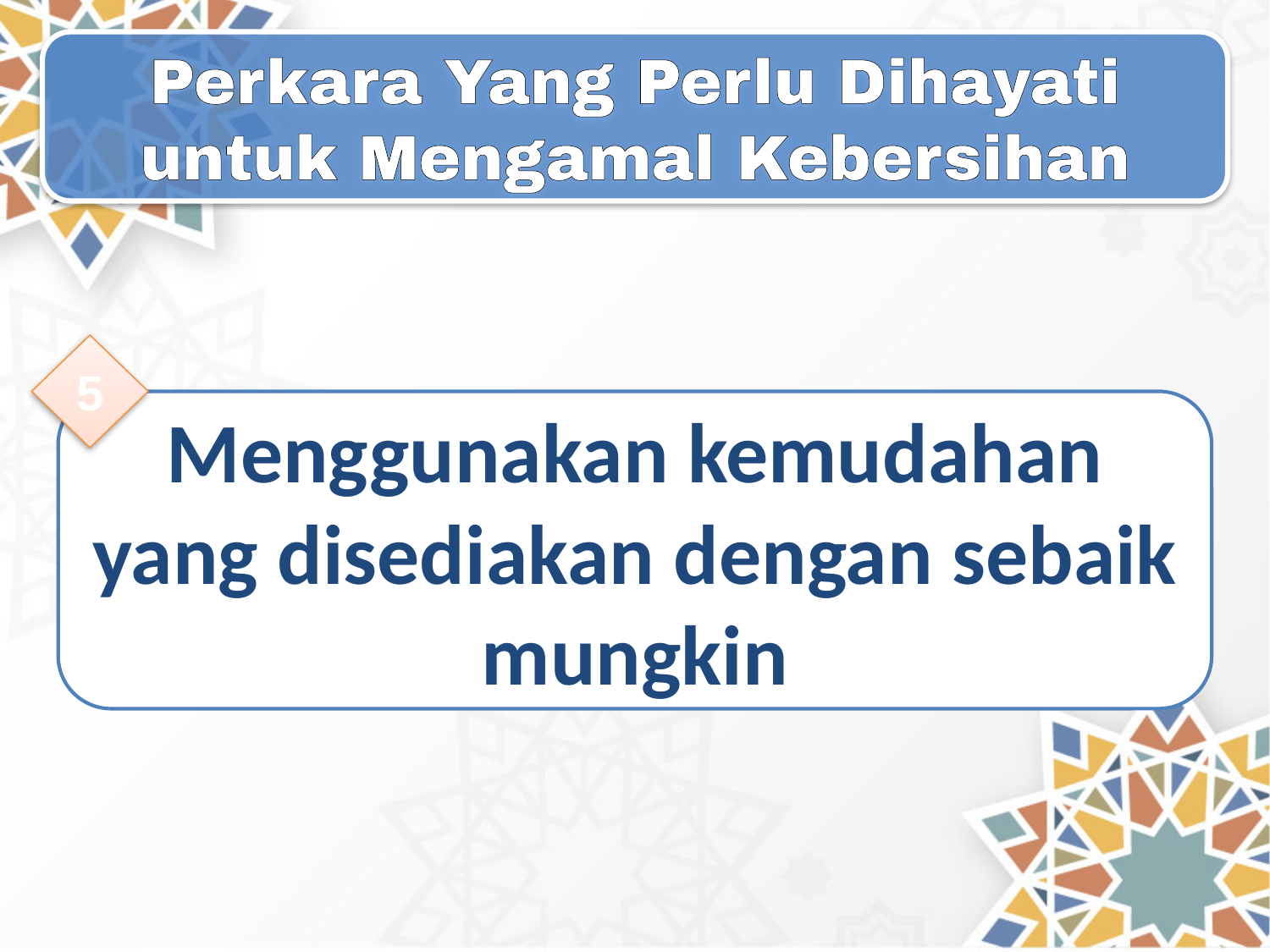

Perkara Yang Perlu Dihayati untuk Mengamal Kebersihan
5
Menggunakan kemudahan yang disediakan dengan sebaik mungkin